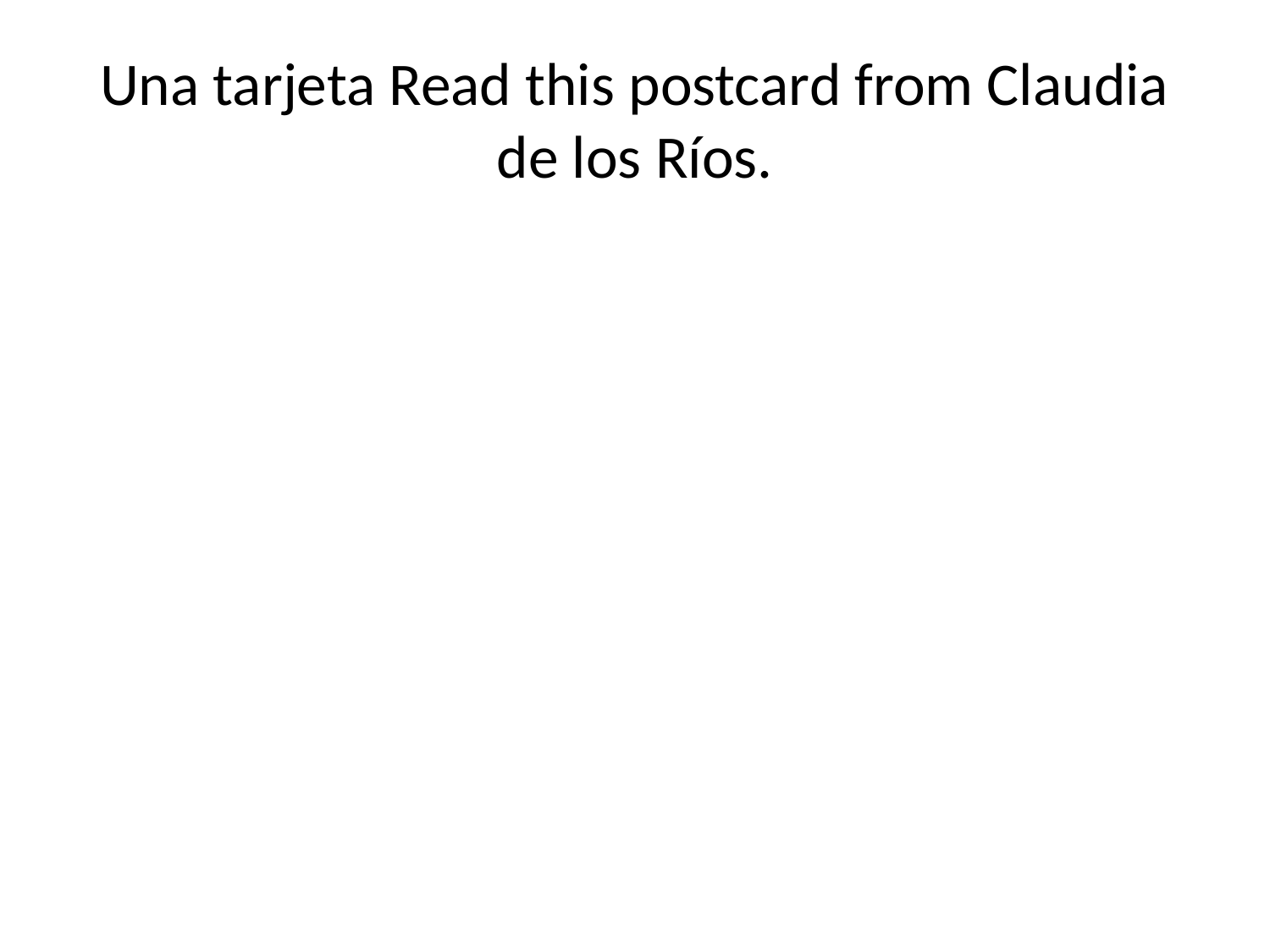

# Una tarjeta Read this postcard from Claudia de los Ríos.